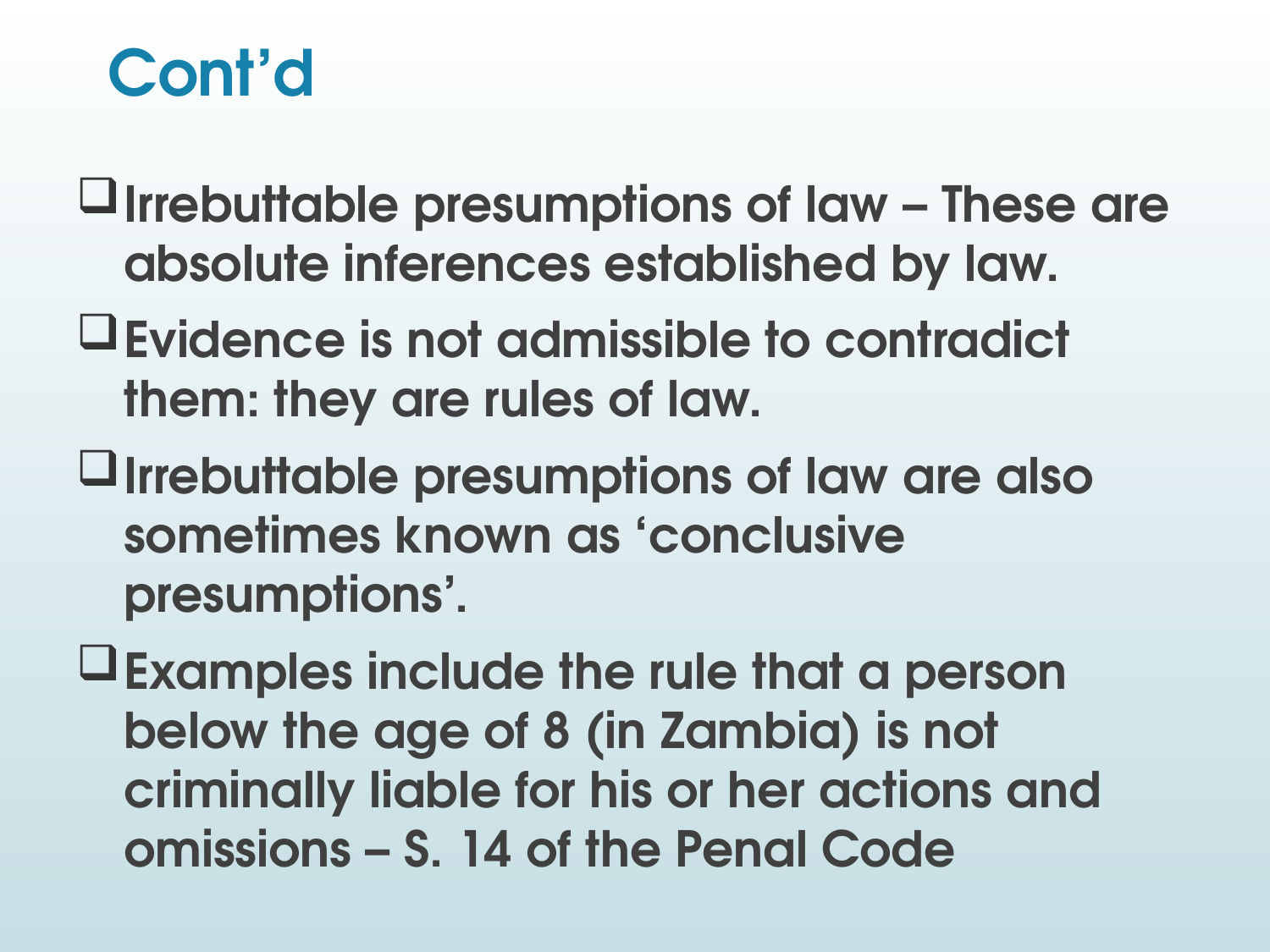

# Cont’d
Irrebuttable presumptions of law – These are absolute inferences established by law.
Evidence is not admissible to contradict them: they are rules of law.
Irrebuttable presumptions of law are also sometimes known as ‘conclusive presumptions’.
Examples include the rule that a person below the age of 8 (in Zambia) is not criminally liable for his or her actions and omissions – S. 14 of the Penal Code